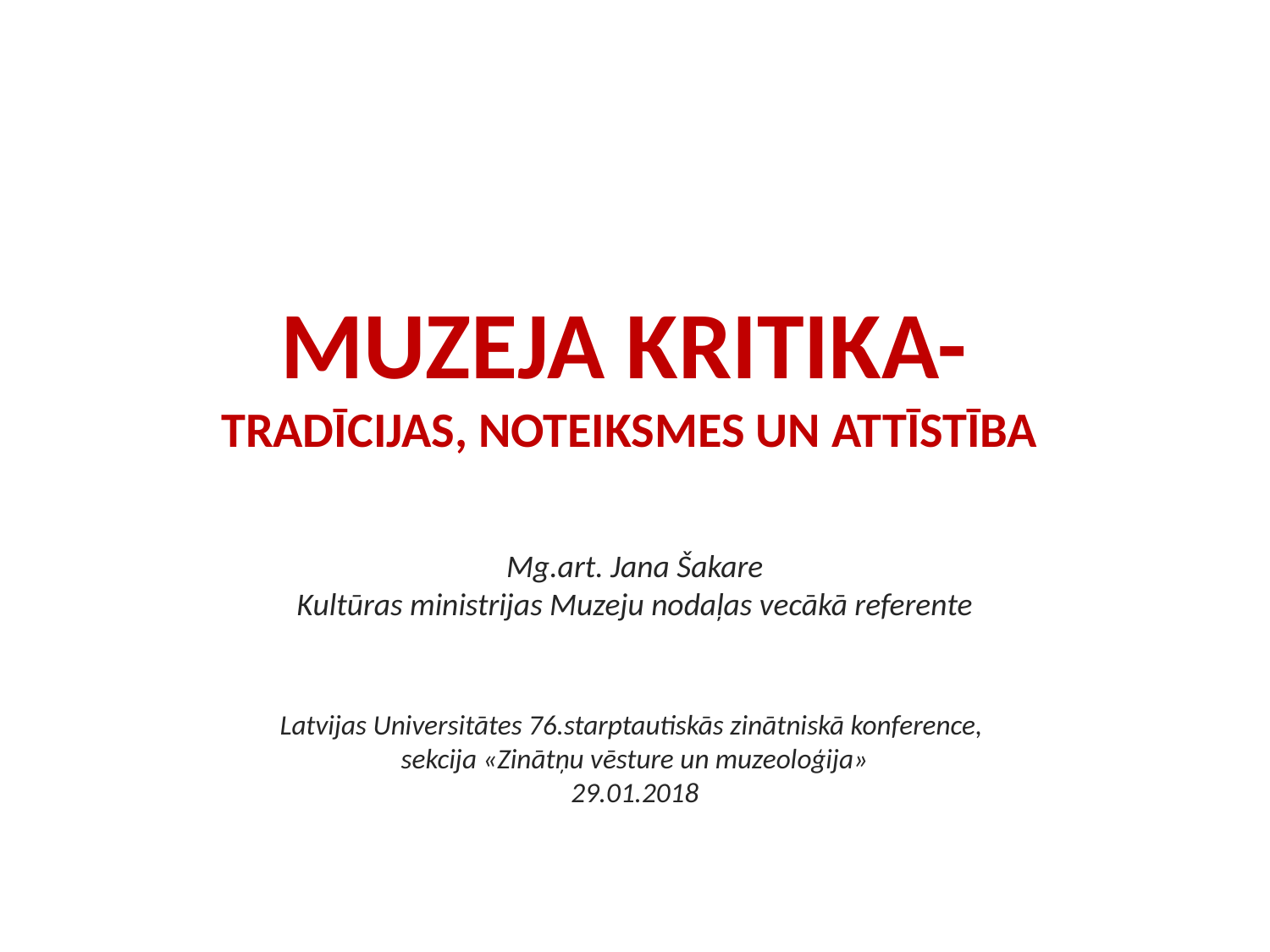

# MUZEJA KRITIKA- TRADĪCIJAS, NOTEIKSMES UN ATTĪSTĪBA
Mg.art. Jana Šakare
Kultūras ministrijas Muzeju nodaļas vecākā referente

Latvijas Universitātes 76.starptautiskās zinātniskā konference,
sekcija «Zinātņu vēsture un muzeoloģija»
29.01.2018